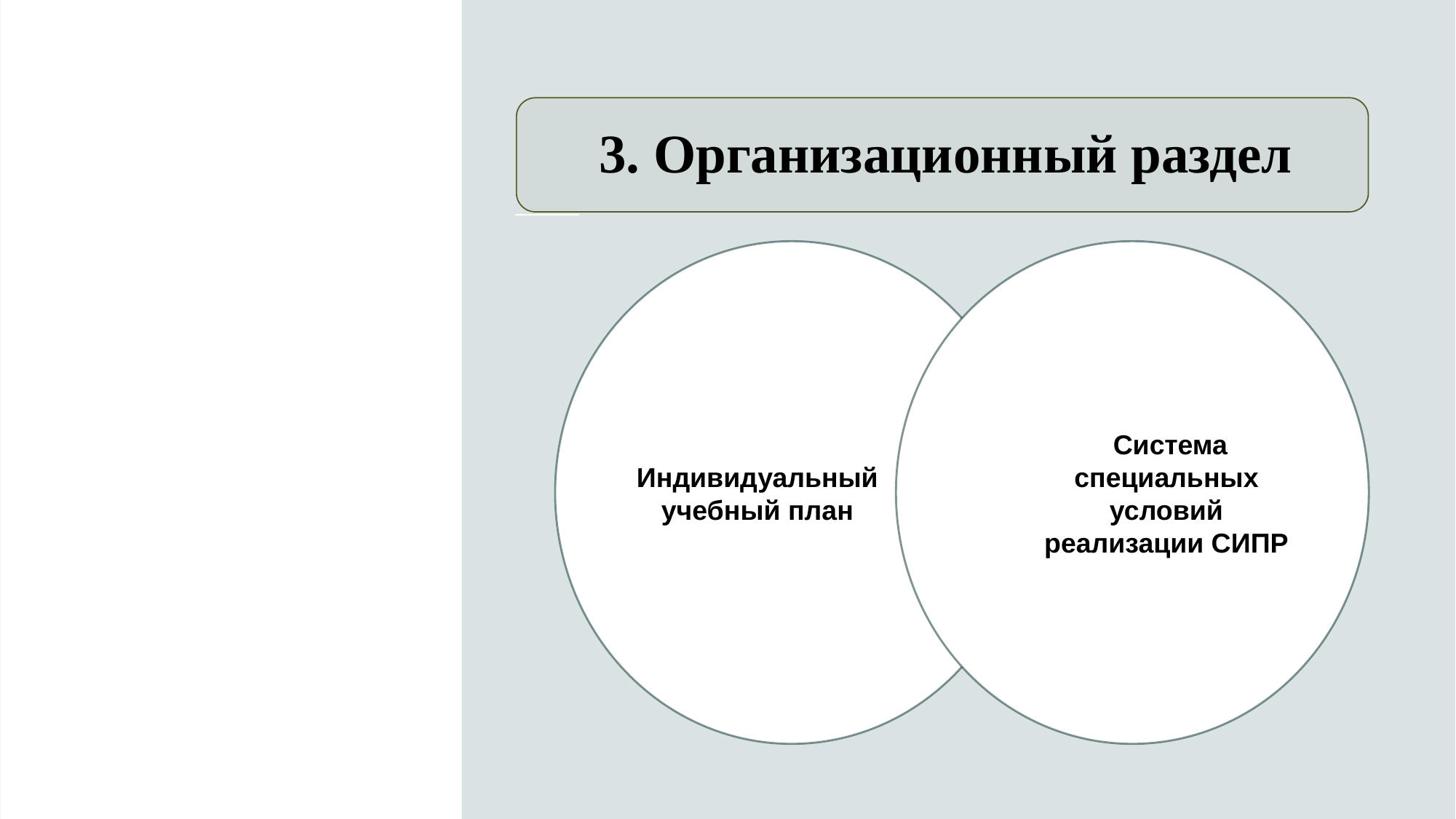

# 3. Организационный раздел

Индивидуальный учебный план
 Система специальных условий реализации СИПР